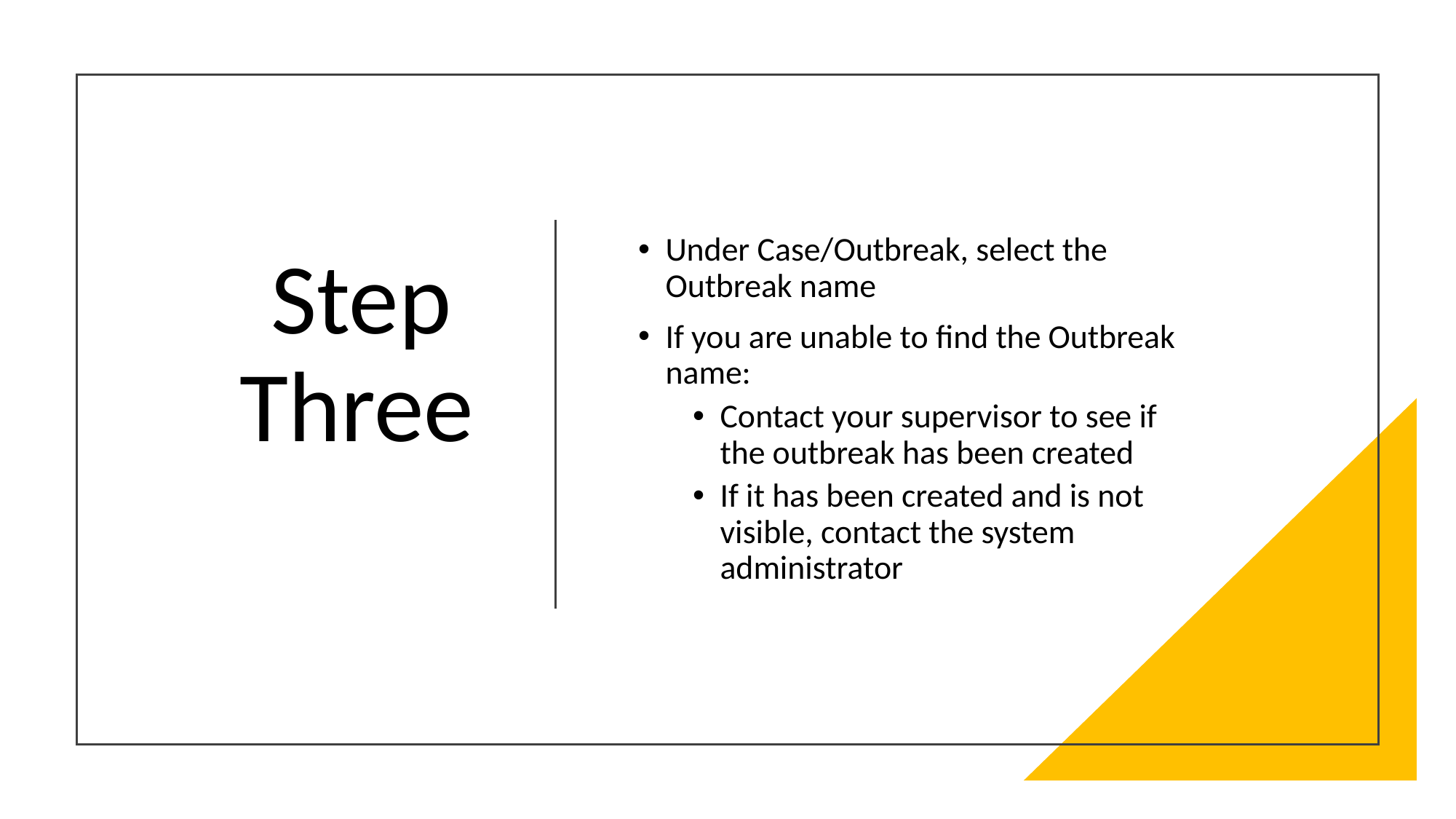

# Step  Three
Under Case/Outbreak, select the Outbreak name
If you are unable to find the Outbreak name:
Contact your supervisor to see if the outbreak has been created
If it has been created and is not visible, contact the system administrator